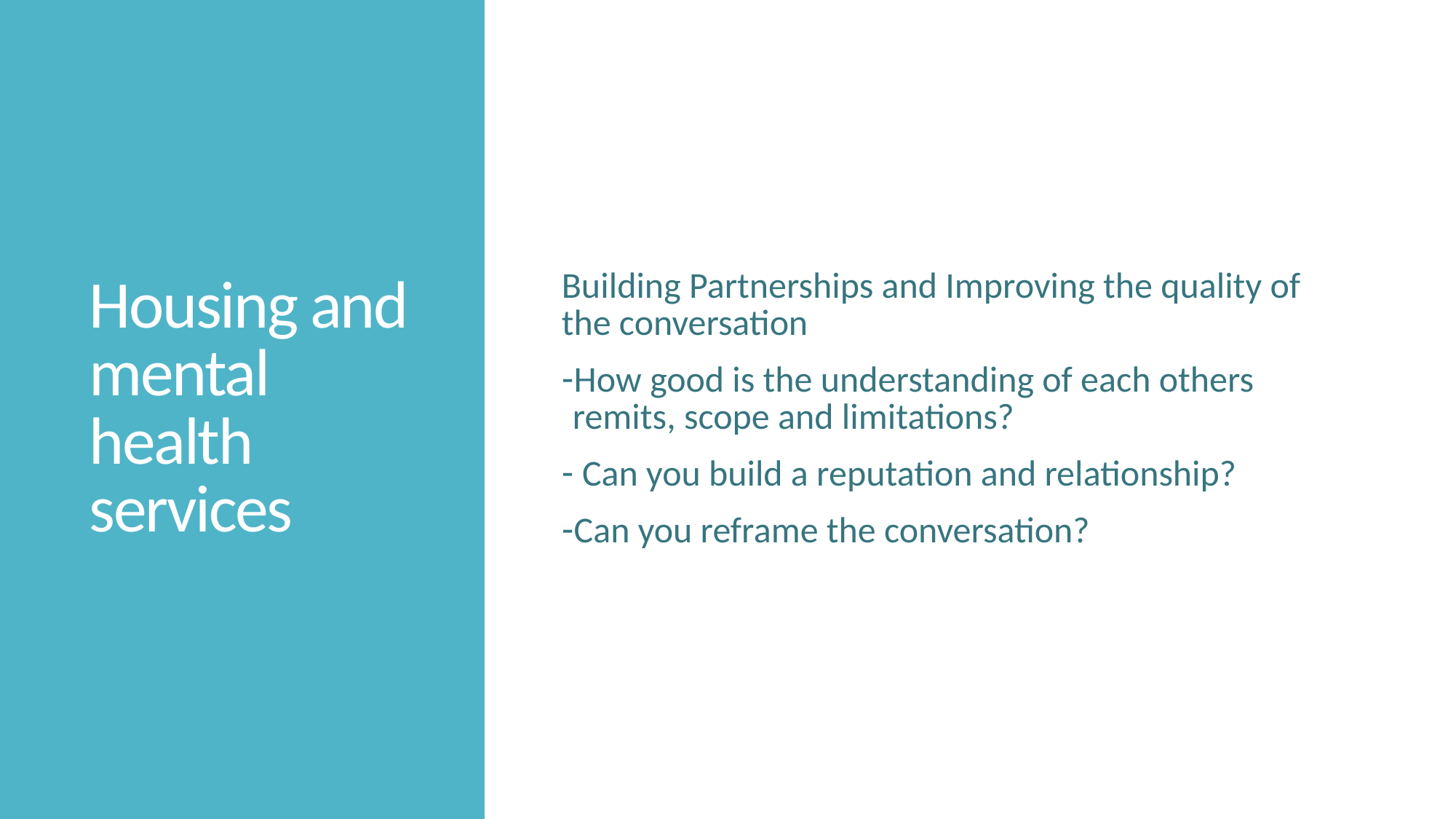

# Housing and mental health services
Building Partnerships and Improving the quality of the conversation
How good is the understanding of each others remits, scope and limitations?
 Can you build a reputation and relationship?
Can you reframe the conversation?